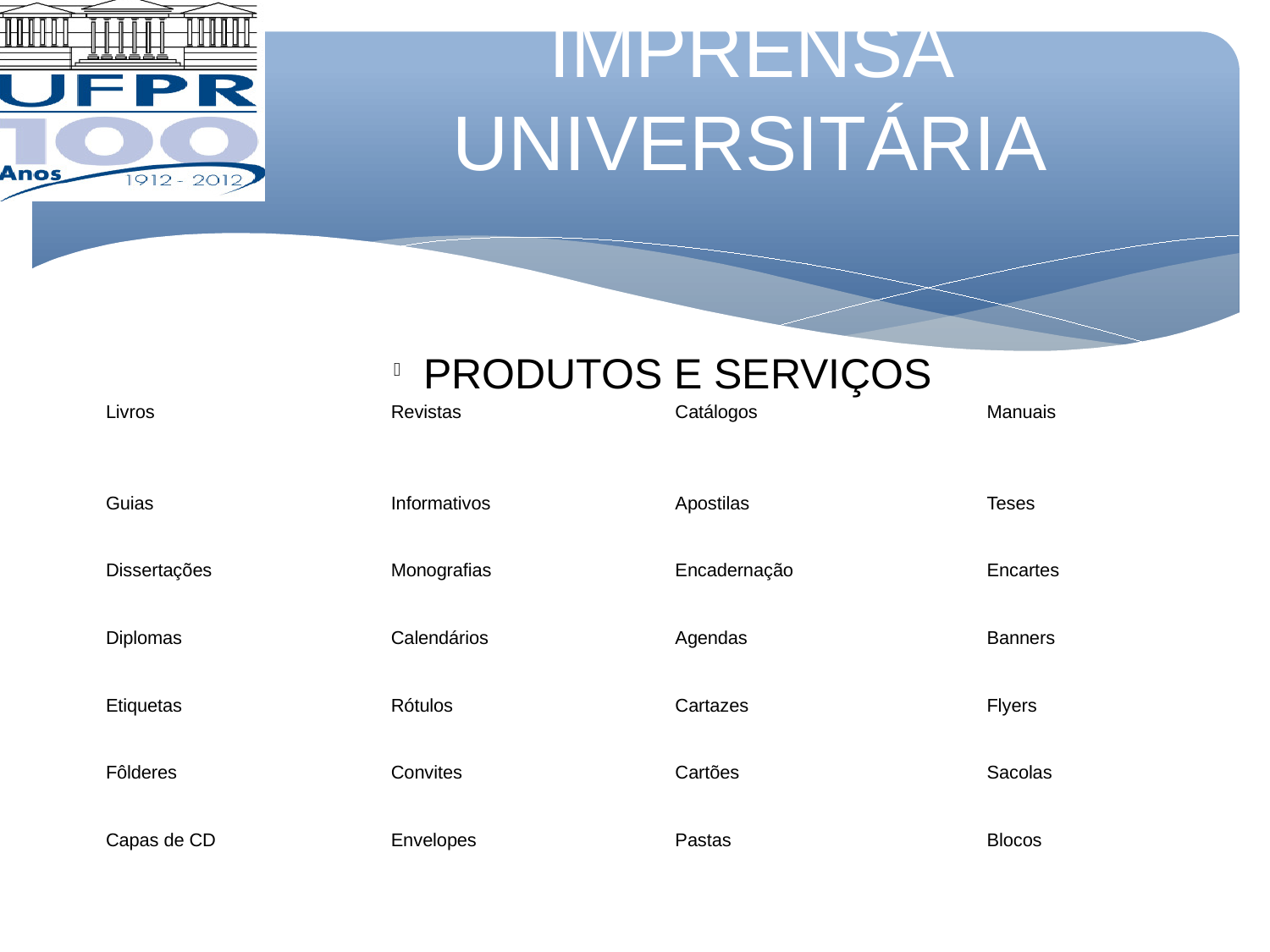

IMPRENSA UNIVERSITÁRIA
PRODUTOS E SERVIÇOS
| Livros | Revistas | Catálogos | Manuais |
| --- | --- | --- | --- |
| Guias | Informativos | Apostilas | Teses |
| Dissertações | Monografias | Encadernação | Encartes |
| Diplomas | Calendários | Agendas | Banners |
| Etiquetas | Rótulos | Cartazes | Flyers |
| Fôlderes | Convites | Cartões | Sacolas |
| Capas de CD | Envelopes | Pastas | Blocos |